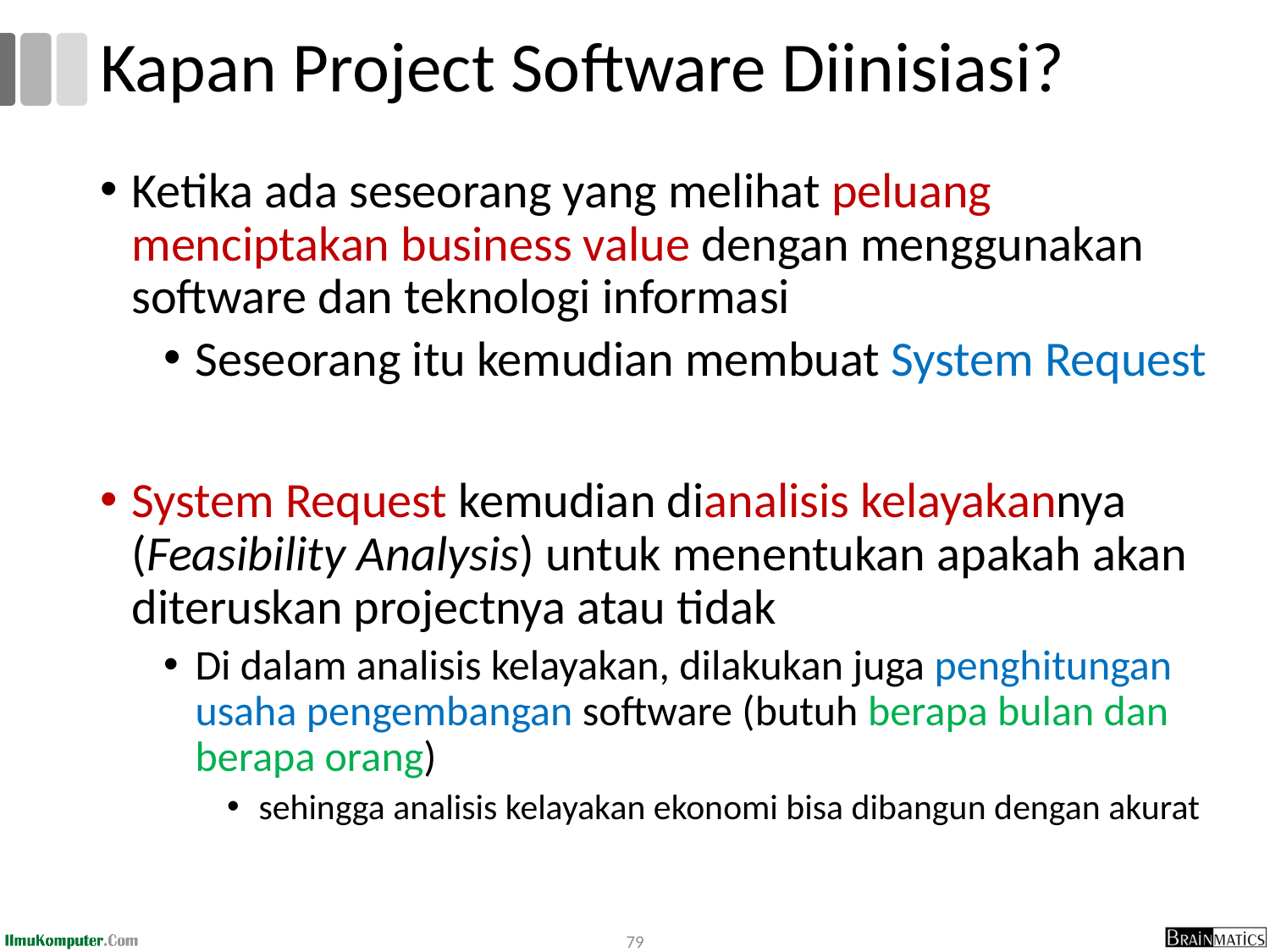

# Kapan Project Software Diinisiasi?
Ketika ada seseorang yang melihat peluang menciptakan business value dengan menggunakan software dan teknologi informasi
Seseorang itu kemudian membuat System Request

System Request kemudian dianalisis kelayakannya (Feasibility Analysis) untuk menentukan apakah akan diteruskan projectnya atau tidak
Di dalam analisis kelayakan, dilakukan juga penghitungan usaha pengembangan software (butuh berapa bulan dan berapa orang)
sehingga analisis kelayakan ekonomi bisa dibangun dengan akurat
79